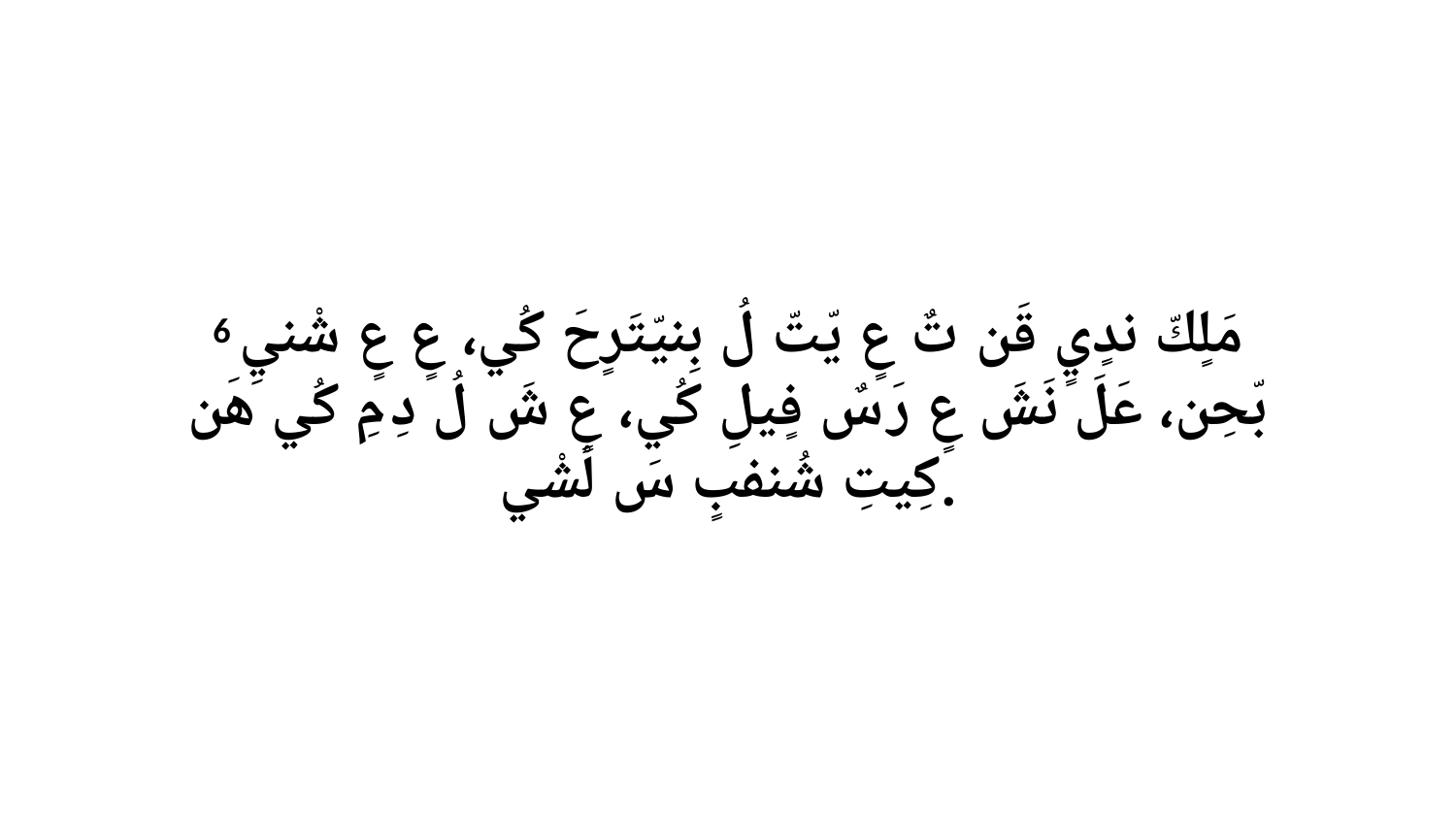

6 مَلٍكّ ندٍيٍ قَن تٌ عٍ يّتّ لُ بِنيّتَرٍحَ كُي، عٍ عٍ شْنيِ بّحِن، عَلَ نَشَ عٍ رَ سٌ فٍيلِ كُي، عٍ شَ لُ دِ مِ كُي هَن كِيتِ شُنفبٍ سَ لْشْي.